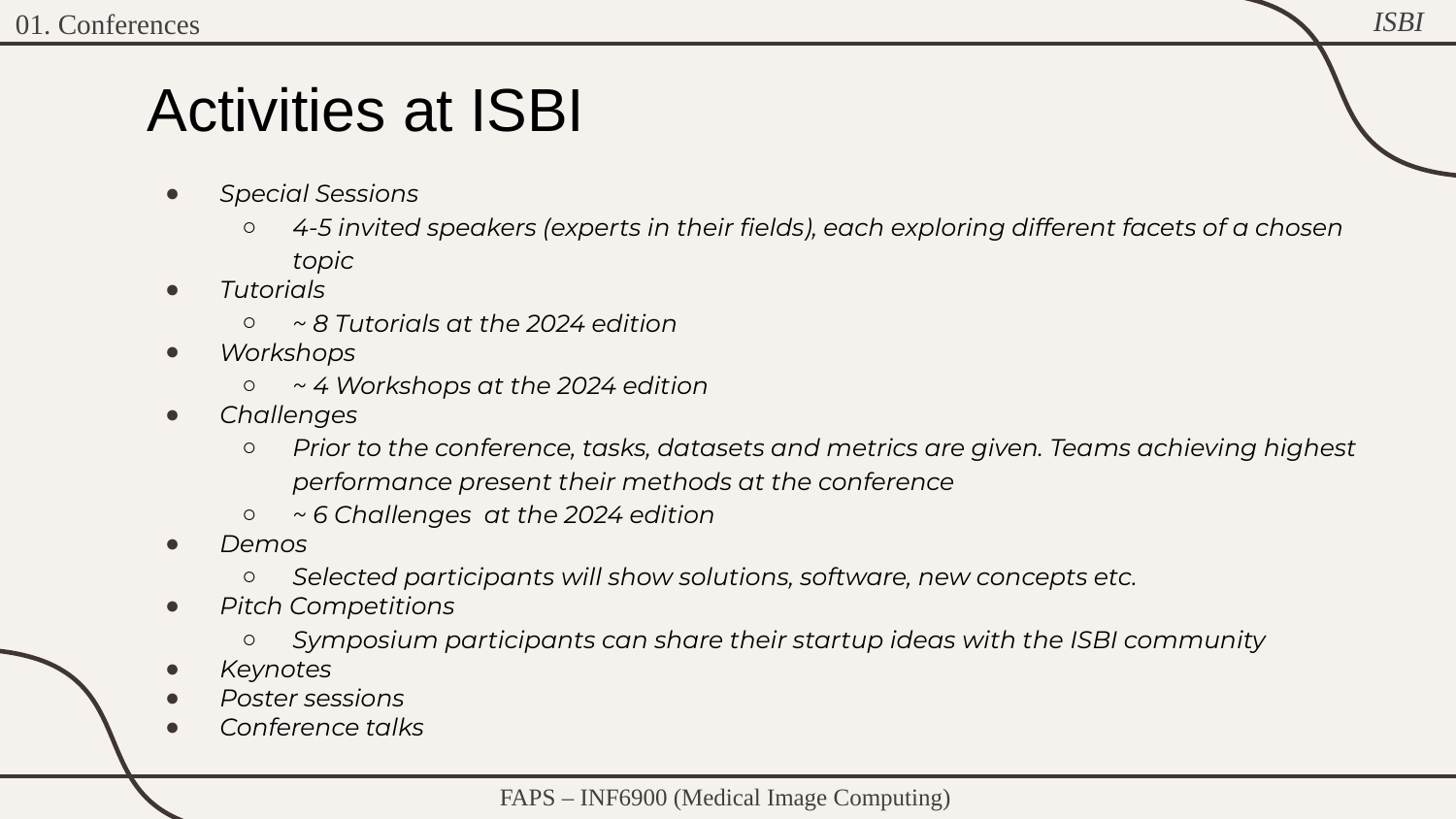

ISBI
01. Conferences
# Activities at ISBI
Special Sessions
4-5 invited speakers (experts in their fields), each exploring different facets of a chosen topic
Tutorials
~ 8 Tutorials at the 2024 edition
Workshops
~ 4 Workshops at the 2024 edition
Challenges
Prior to the conference, tasks, datasets and metrics are given. Teams achieving highest performance present their methods at the conference
~ 6 Challenges  at the 2024 edition
Demos
Selected participants will show solutions, software, new concepts etc.
Pitch Competitions
Symposium participants can share their startup ideas with the ISBI community
Keynotes
Poster sessions
Conference talks
FAPS – INF6900 (Medical Image Computing)